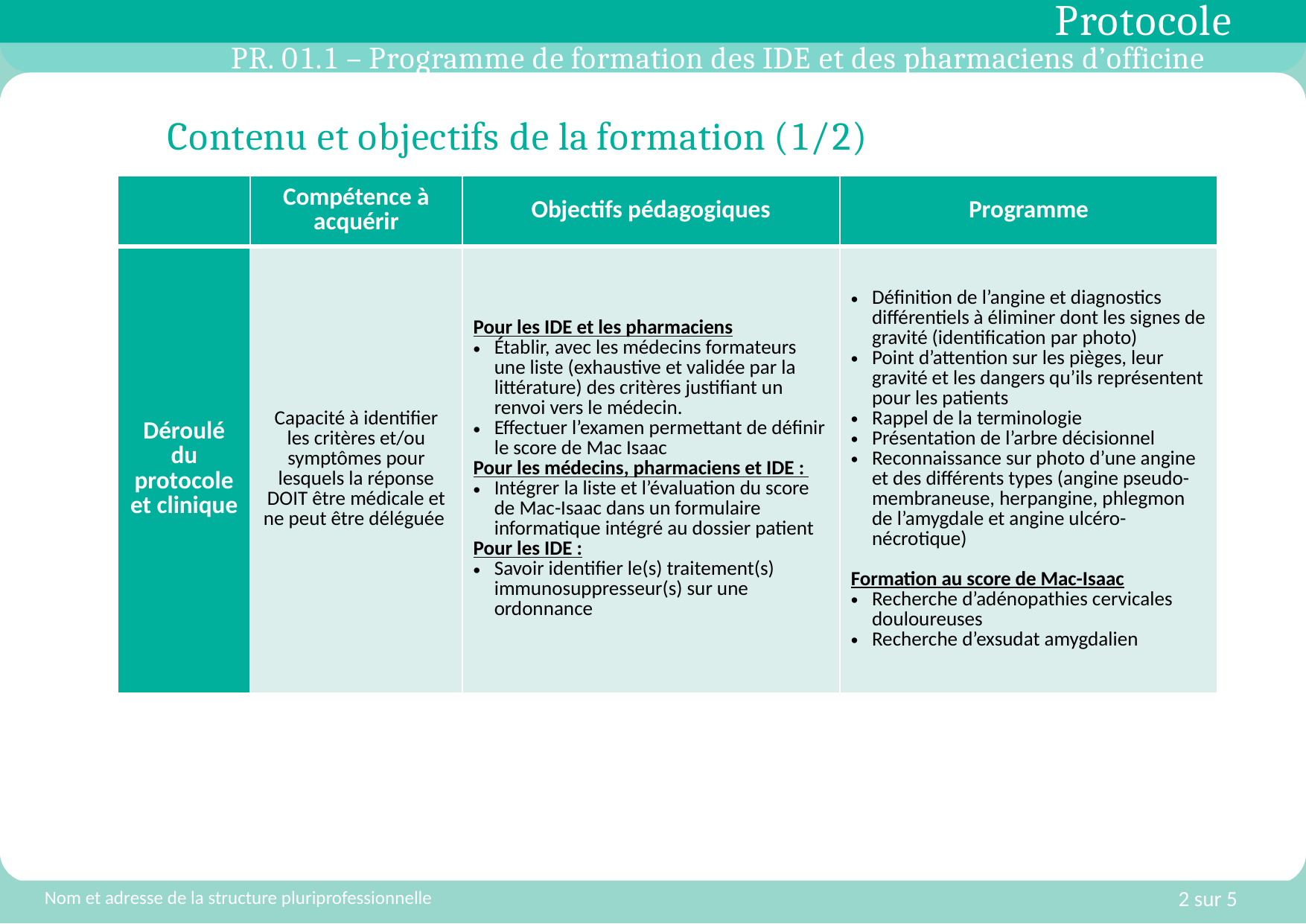

# PR. 01.1 – Programme de formation des IDE et des pharmaciens d’officine
Contenu et objectifs de la formation (1/2)

|  | Compétence à acquérir | Objectifs pédagogiques | Programme |
| --- | --- | --- | --- |
| Déroulé du protocole et clinique | Capacité à identifier les critères et/ou symptômes pour lesquels la réponse DOIT être médicale et ne peut être déléguée | Pour les IDE et les pharmaciens Établir, avec les médecins formateurs une liste (exhaustive et validée par la littérature) des critères justifiant un renvoi vers le médecin. Effectuer l’examen permettant de définir le score de Mac Isaac Pour les médecins, pharmaciens et IDE : Intégrer la liste et l’évaluation du score de Mac-Isaac dans un formulaire informatique intégré au dossier patient Pour les IDE : Savoir identifier le(s) traitement(s) immunosuppresseur(s) sur une ordonnance | Définition de l’angine et diagnostics différentiels à éliminer dont les signes de gravité (identification par photo) Point d’attention sur les pièges, leur gravité et les dangers qu’ils représentent pour les patients Rappel de la terminologie Présentation de l’arbre décisionnel Reconnaissance sur photo d’une angine et des différents types (angine pseudo-membraneuse, herpangine, phlegmon de l’amygdale et angine ulcéro-nécrotique) Formation au score de Mac-Isaac Recherche d’adénopathies cervicales douloureuses Recherche d’exsudat amygdalien |
Nom et adresse de la structure pluriprofessionnelle

2 sur 5